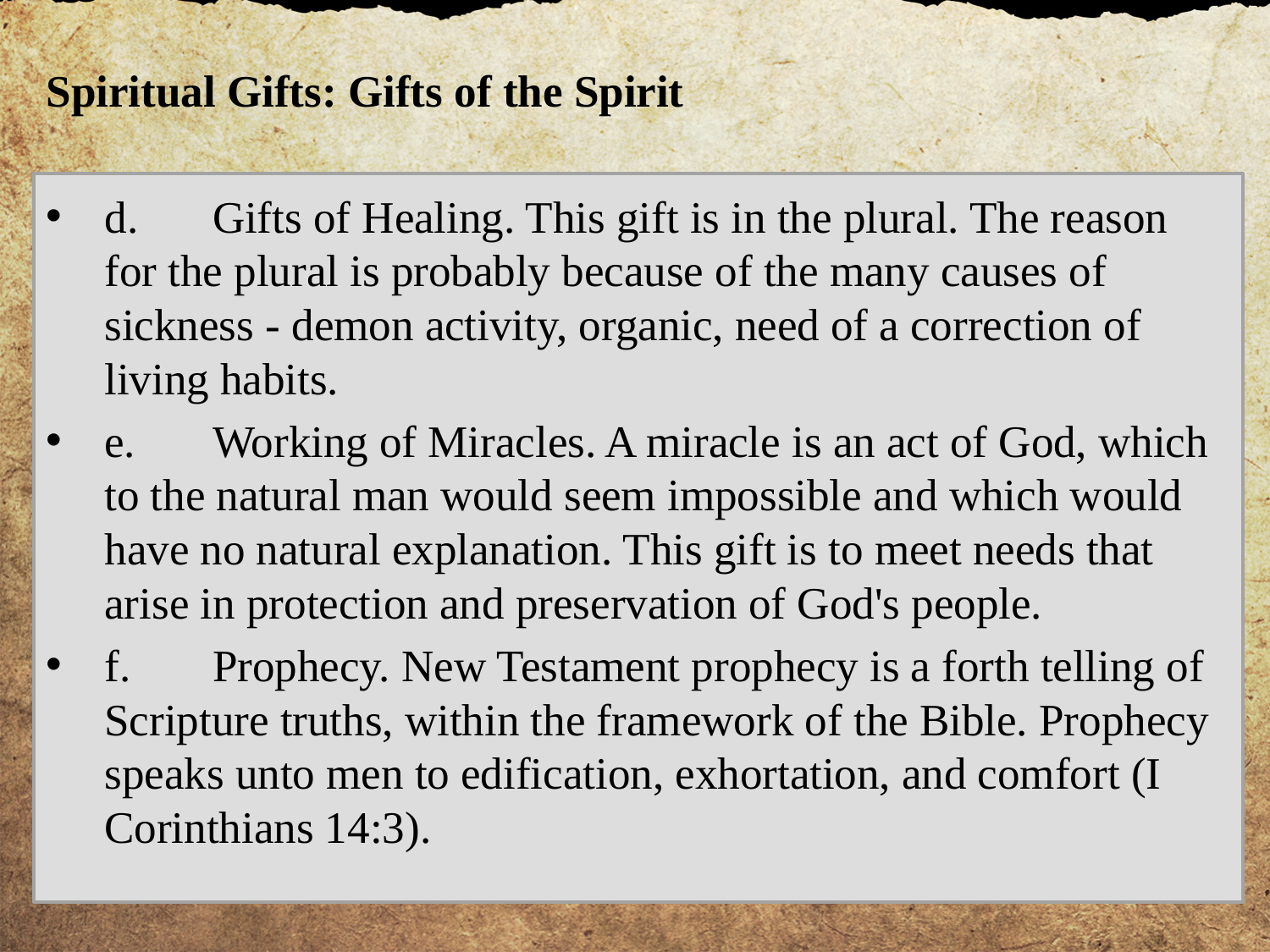

Spiritual Gifts: Gifts of the Spirit

d.	Gifts of Healing. This gift is in the plural. The reason for the plural is probably because of the many causes of sickness - demon activity, organic, need of a correction of living habits.
e.	Working of Miracles. A miracle is an act of God, which to the natural man would seem impossible and which would have no natural explanation. This gift is to meet needs that arise in protection and preservation of God's people.
f.	Prophecy. New Testament prophecy is a forth telling of Scripture truths, within the framework of the Bible. Prophecy speaks unto men to edification, exhortation, and comfort (I Corinthians 14:3).